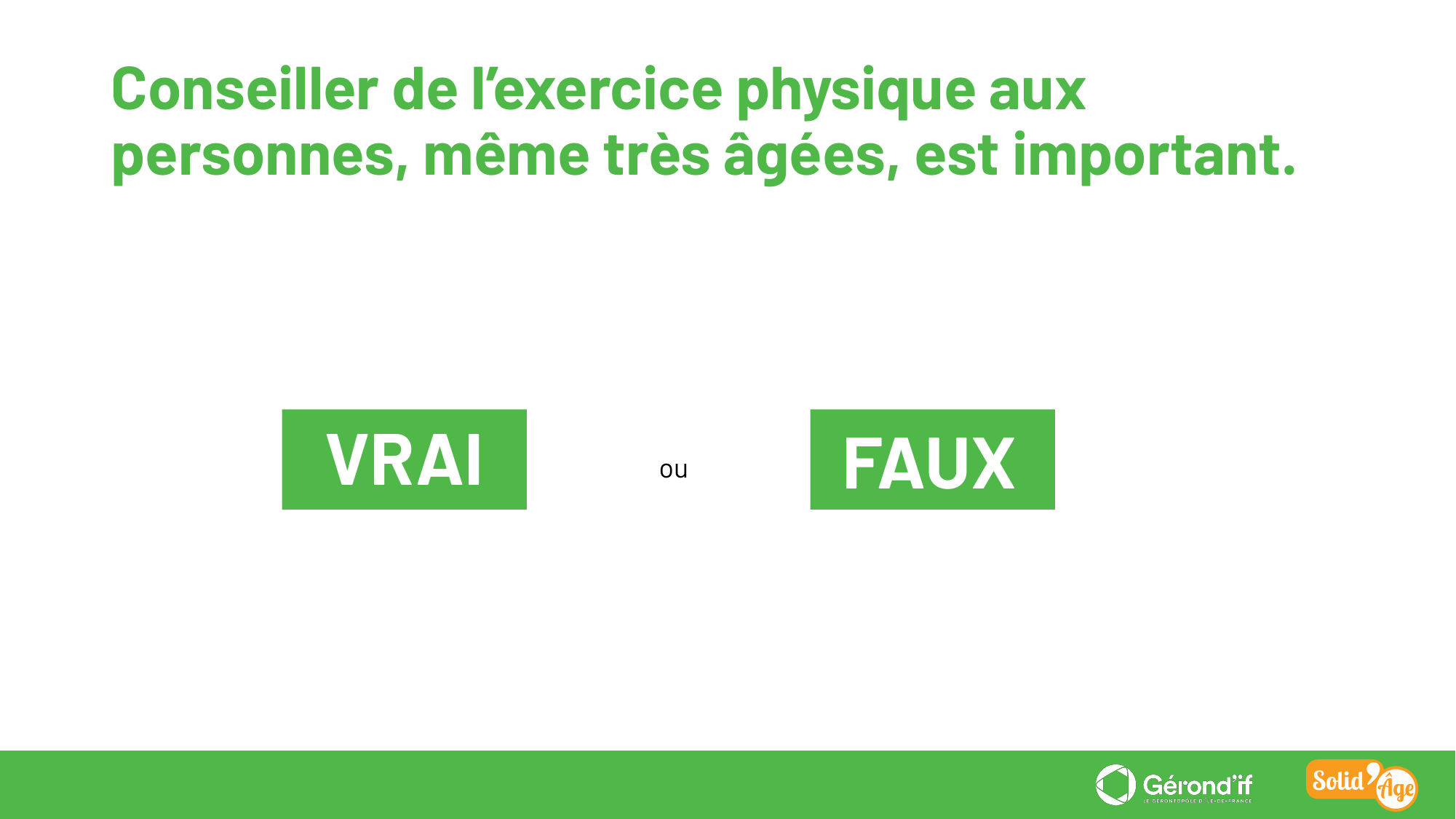

Conseiller de l’exercice physique aux personnes, même très âgées, est important.

FAUX
VRAI
ou